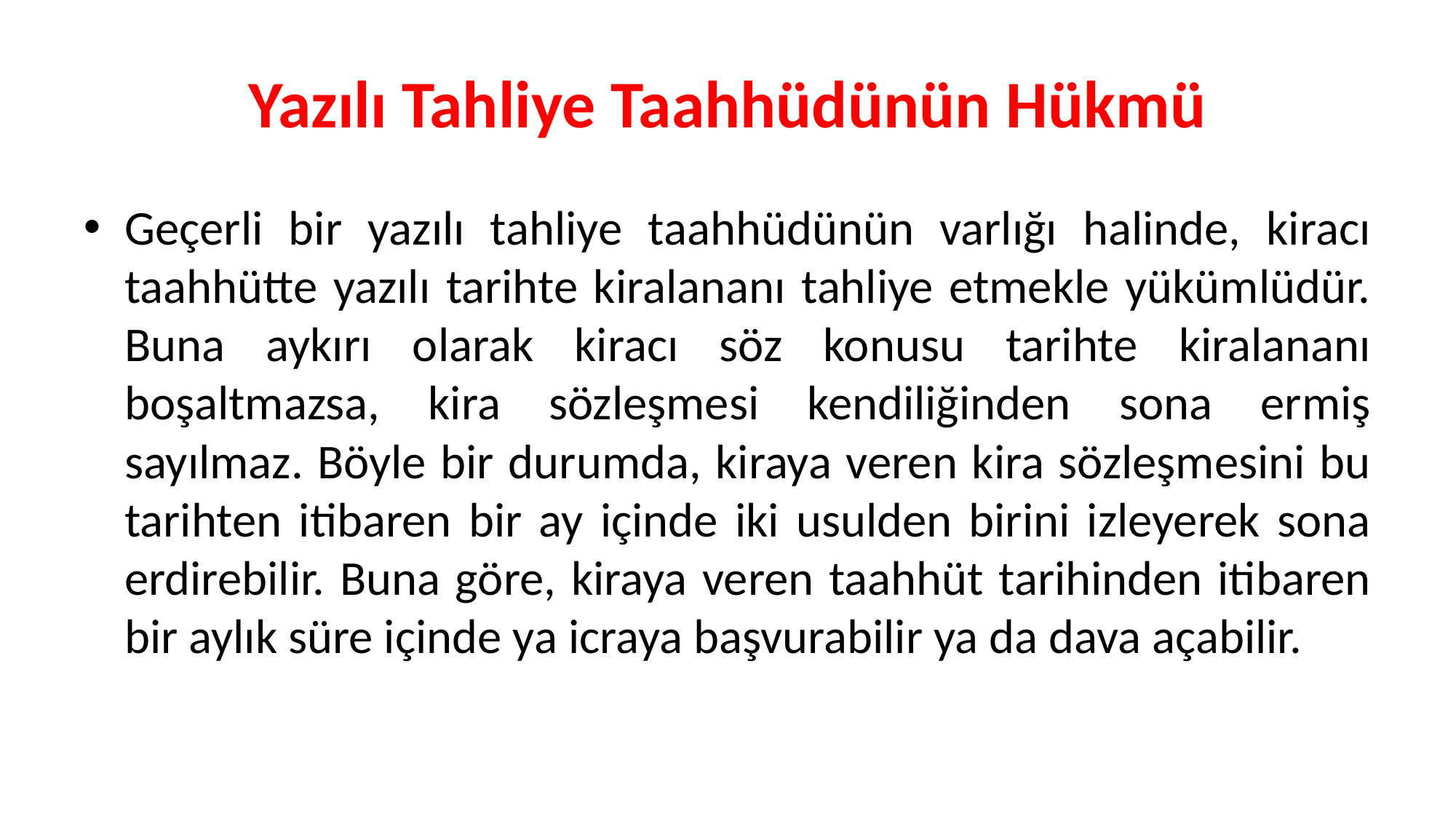

# Yazılı Tahliye Taahhüdünün Hükmü
Geçerli bir yazılı tahliye taahhüdünün varlığı halinde, kiracı taahhütte yazılı tarihte kiralananı tahliye etmekle yükümlüdür. Buna aykırı olarak kiracı söz konusu tarihte kiralananı boşaltmazsa, kira sözleşmesi kendiliğinden sona ermiş sayılmaz. Böyle bir durumda, kiraya veren kira sözleşmesini bu tarihten itibaren bir ay içinde iki usulden birini izleyerek sona erdirebilir. Buna göre, kiraya veren taahhüt tarihinden itibaren bir aylık süre içinde ya icraya başvurabilir ya da dava açabilir.